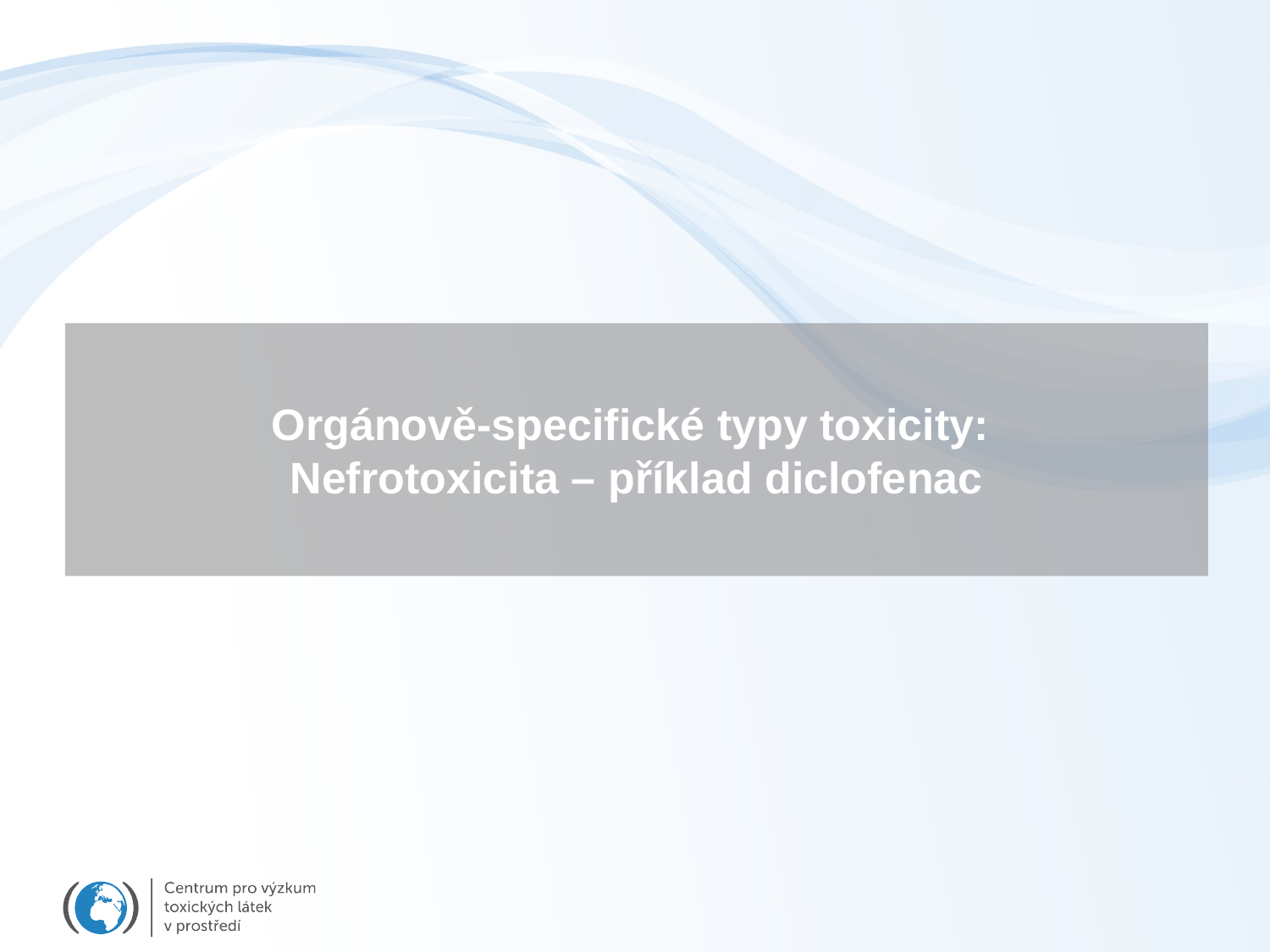

# Orgánově-specifické typy toxicity: Nefrotoxicita – příklad diclofenac